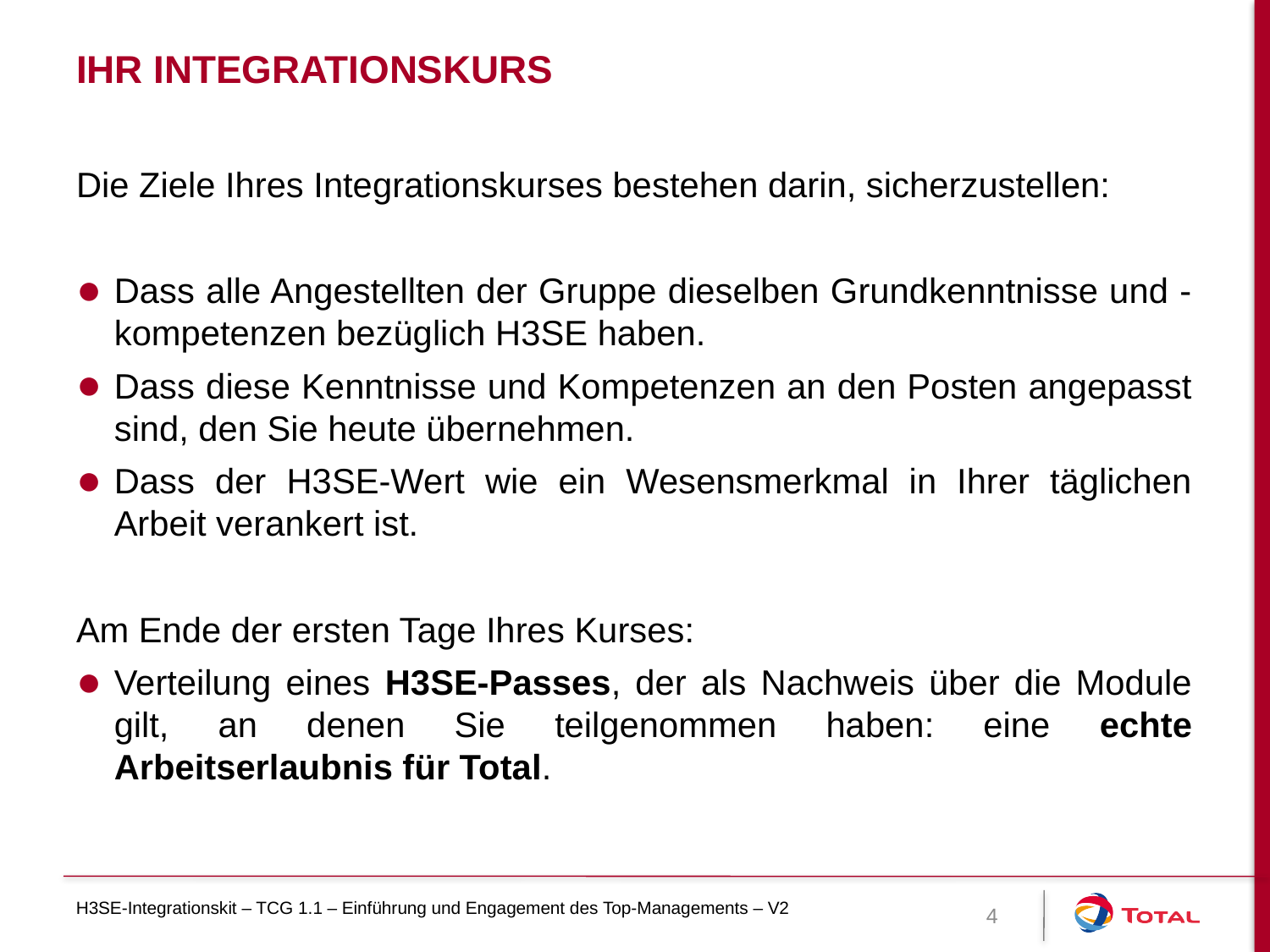

# Ihr Integrationskurs
Die Ziele Ihres Integrationskurses bestehen darin, sicherzustellen:

Dass alle Angestellten der Gruppe dieselben Grundkenntnisse und -kompetenzen bezüglich H3SE haben.
Dass diese Kenntnisse und Kompetenzen an den Posten angepasst sind, den Sie heute übernehmen.
Dass der H3SE-Wert wie ein Wesensmerkmal in Ihrer täglichen Arbeit verankert ist.

Am Ende der ersten Tage Ihres Kurses:
Verteilung eines H3SE-Passes, der als Nachweis über die Module gilt, an denen Sie teilgenommen haben: eine echte Arbeitserlaubnis für Total.

H3SE-Integrationskit – TCG 1.1 – Einführung und Engagement des Top-Managements – V2
4